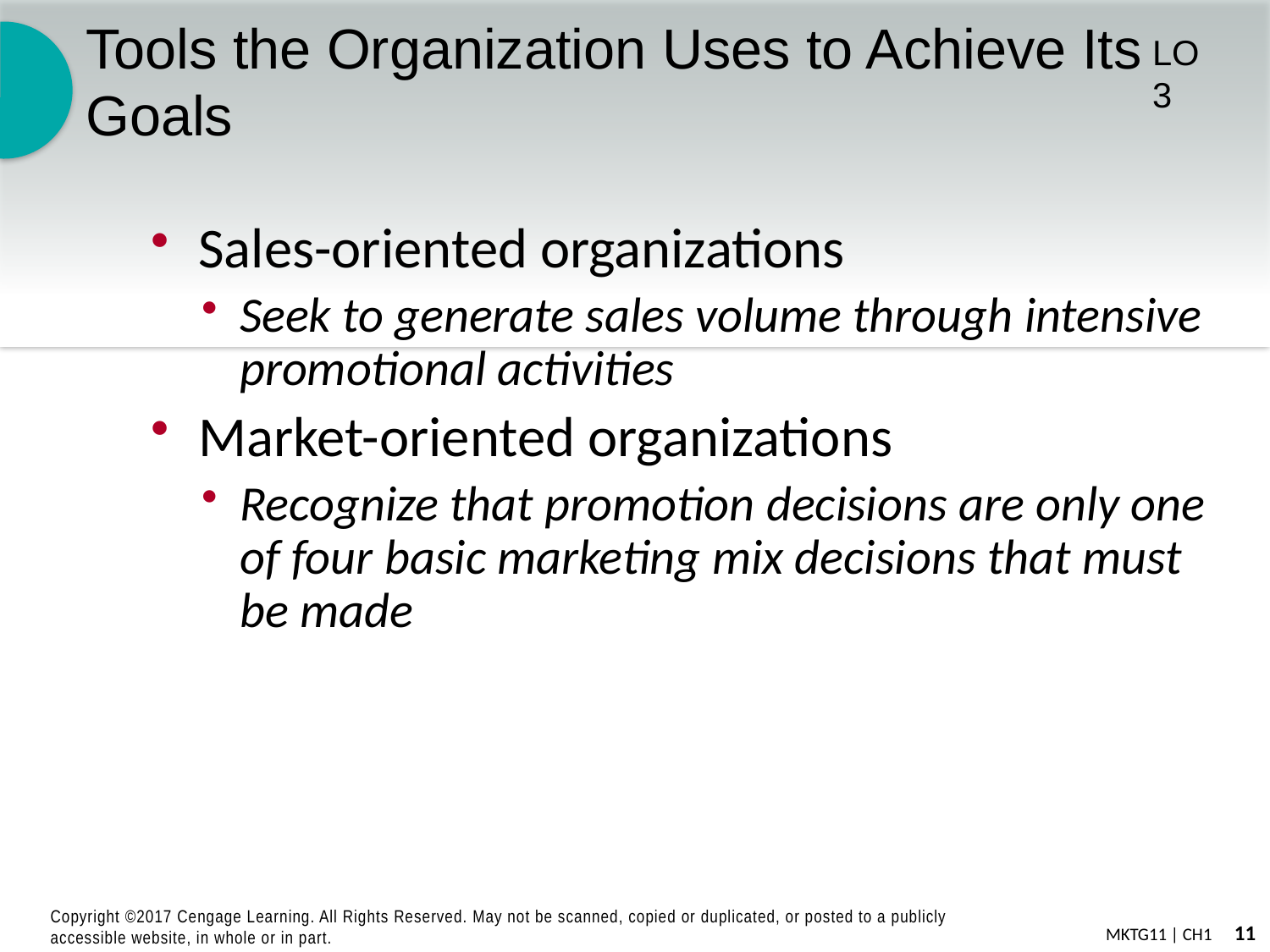

# Tools the Organization Uses to Achieve Its Goals
LO 3
Sales-oriented organizations
Seek to generate sales volume through intensive promotional activities
Market-oriented organizations
Recognize that promotion decisions are only one of four basic marketing mix decisions that must be made